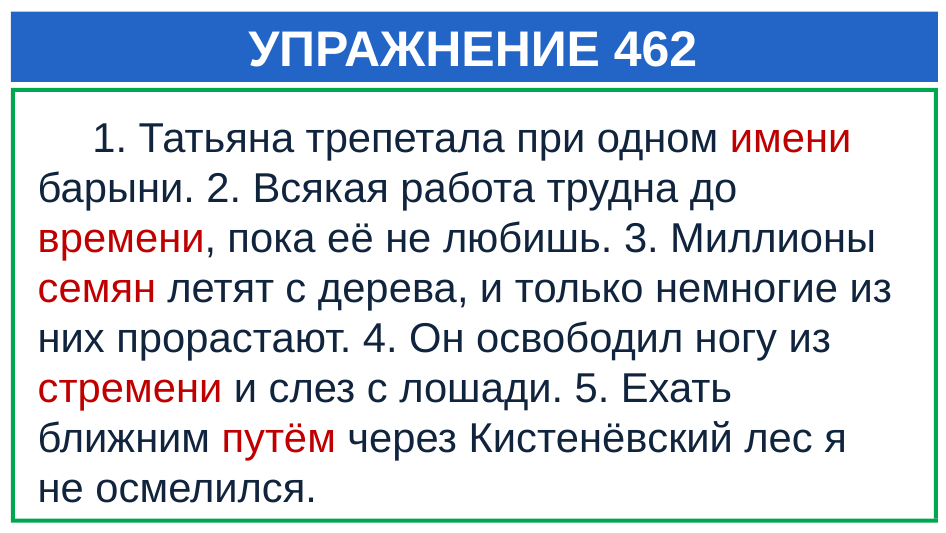

# УПРАЖНЕНИЕ 462
     1. Татьяна трепетала при одном имени барыни. 2. Всякая работа трудна до времени, пока её не любишь. 3. Миллионы семян летят с дерева, и только немногие из них прорастают. 4. Он освободил ногу из стремени и слез с лошади. 5. Ехать ближним путём через Кистенёвский лес я не осмелился.